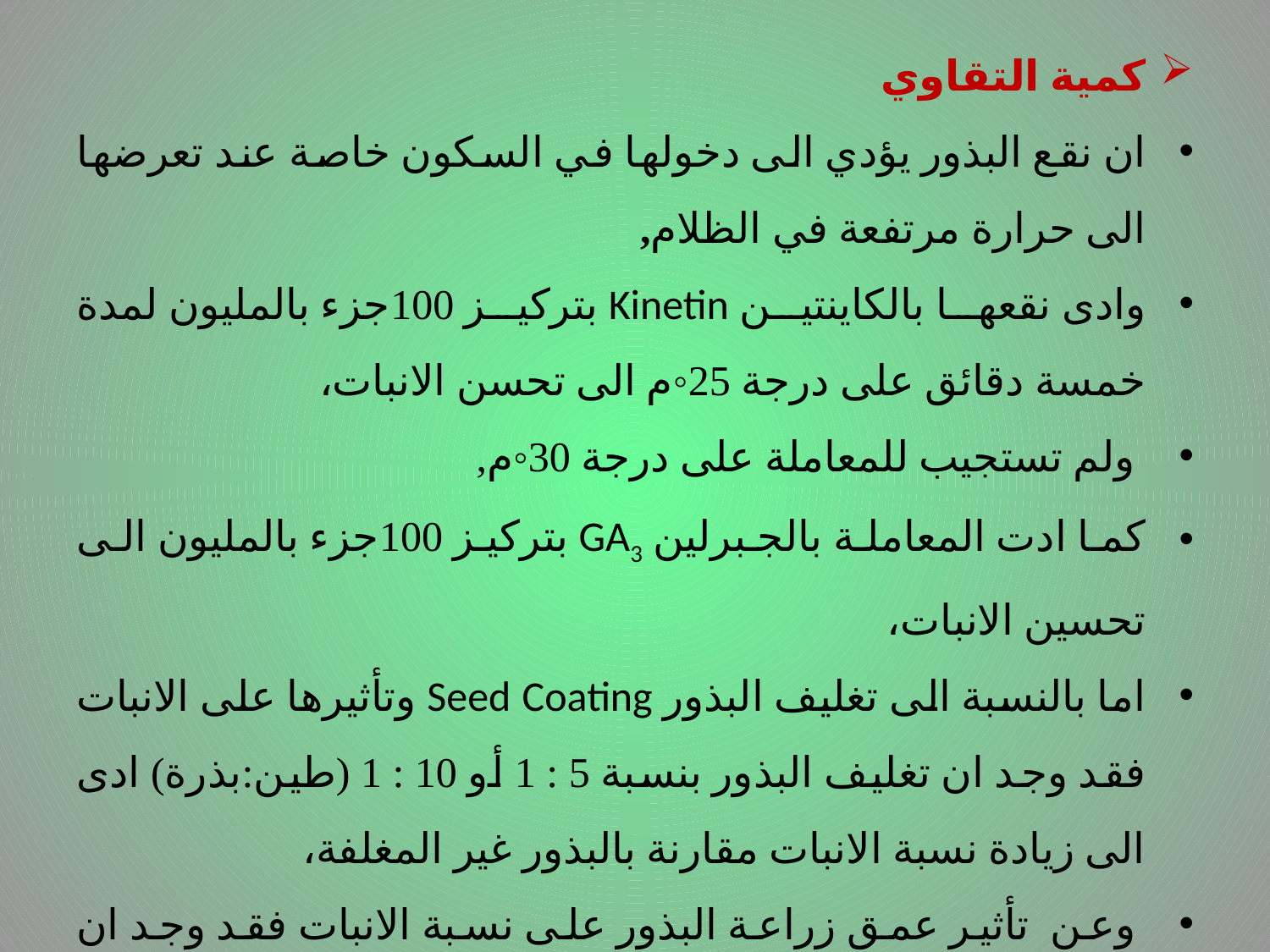

# .
كمية التقاوي
ان نقع البذور يؤدي الى دخولها في السكون خاصة عند تعرضها الى حرارة مرتفعة في الظلام,
وادى نقعها بالكاينتين Kinetin بتركيز 100جزء بالمليون لمدة خمسة دقائق على درجة 25◦م الى تحسن الانبات،
 ولم تستجيب للمعاملة على درجة 30◦م,
كما ادت المعاملة بالجبرلين GA3 بتركيز 100جزء بالمليون الى تحسين الانبات،
اما بالنسبة الى تغليف البذور Seed Coating وتأثيرها على الانبات فقد وجد ان تغليف البذور بنسبة 5 : 1 أو 10 : 1 (طين:بذرة) ادى الى زيادة نسبة الانبات مقارنة بالبذور غير المغلفة،
 وعن  تأثير عمق زراعة البذور على نسبة الانبات فقد وجد ان زيادة عمق الزراعة يؤدي الى تأخير الانبات. ................ يتبع